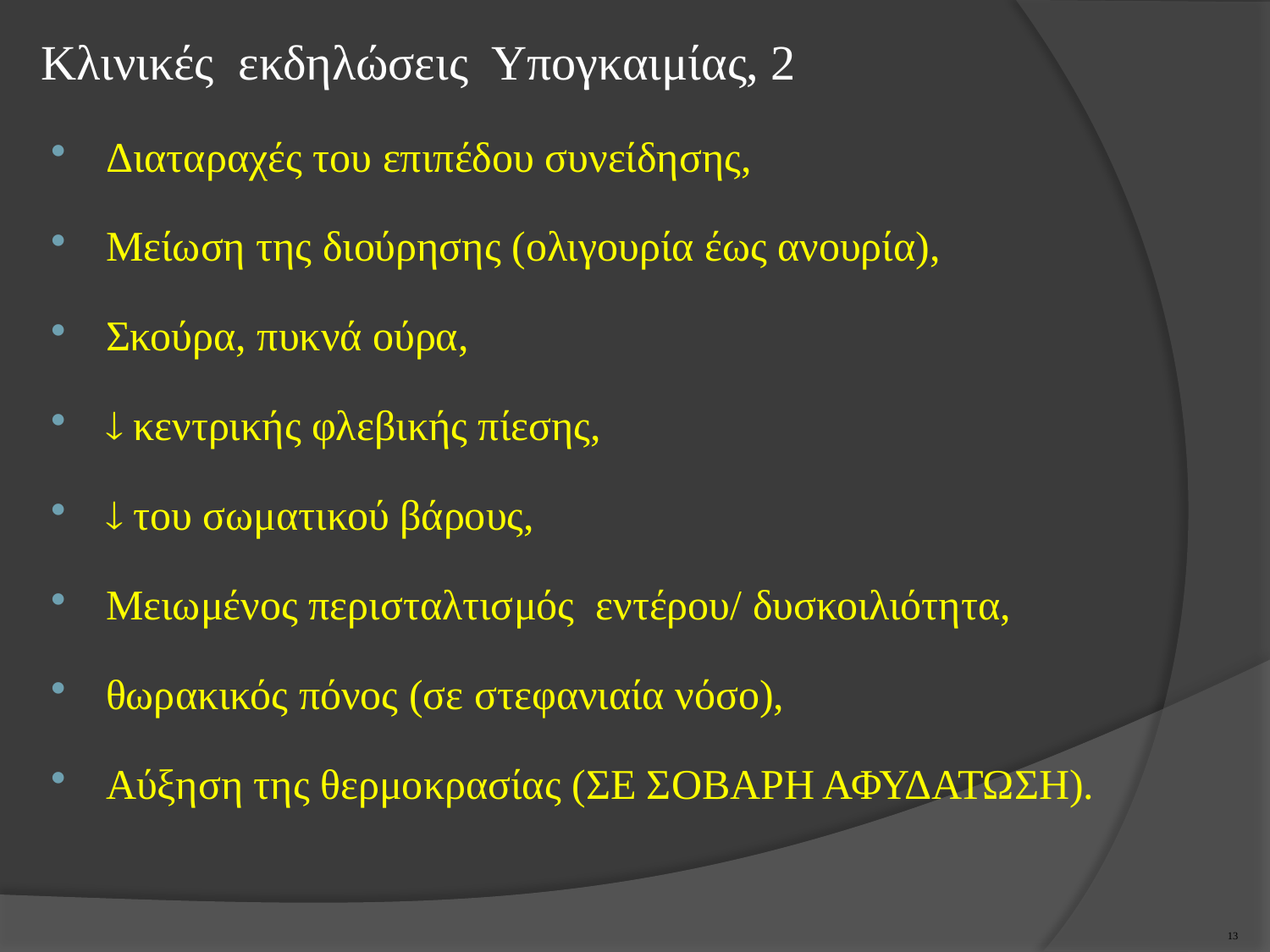

# Κλινικές  εκδηλώσεις  Υπογκαιμίας, 2
Διαταραχές του επιπέδου συνείδησης,
Μείωση της διούρησης (ολιγουρία έως ανουρία),
Σκούρα, πυκνά ούρα,
↓ κεντρικής φλεβικής πίεσης,
↓ του σωματικού βάρους,
Μειωμένος περισταλτισμός  εντέρου/ δυσκοιλιότητα,
θωρακικός πόνος (σε στεφανιαία νόσο),
Αύξηση της θερμοκρασίας (ΣΕ ΣΟΒΑΡΗ ΑΦΥΔΑΤΩΣΗ).
13